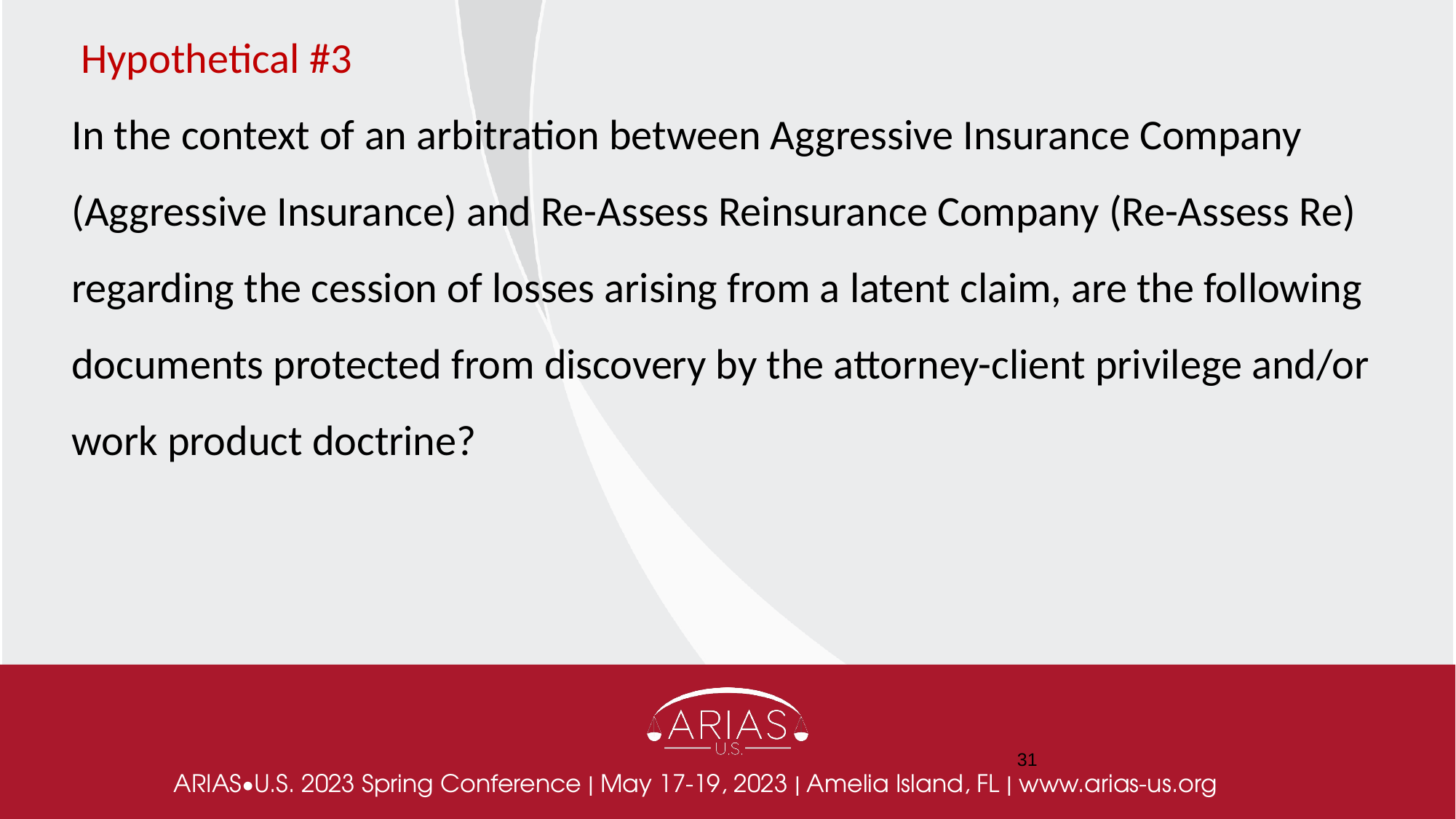

Hypothetical #3
In the context of an arbitration between Aggressive Insurance Company (Aggressive Insurance) and Re-Assess Reinsurance Company (Re-Assess Re) regarding the cession of losses arising from a latent claim, are the following documents protected from discovery by the attorney-client privilege and/or work product doctrine?

31